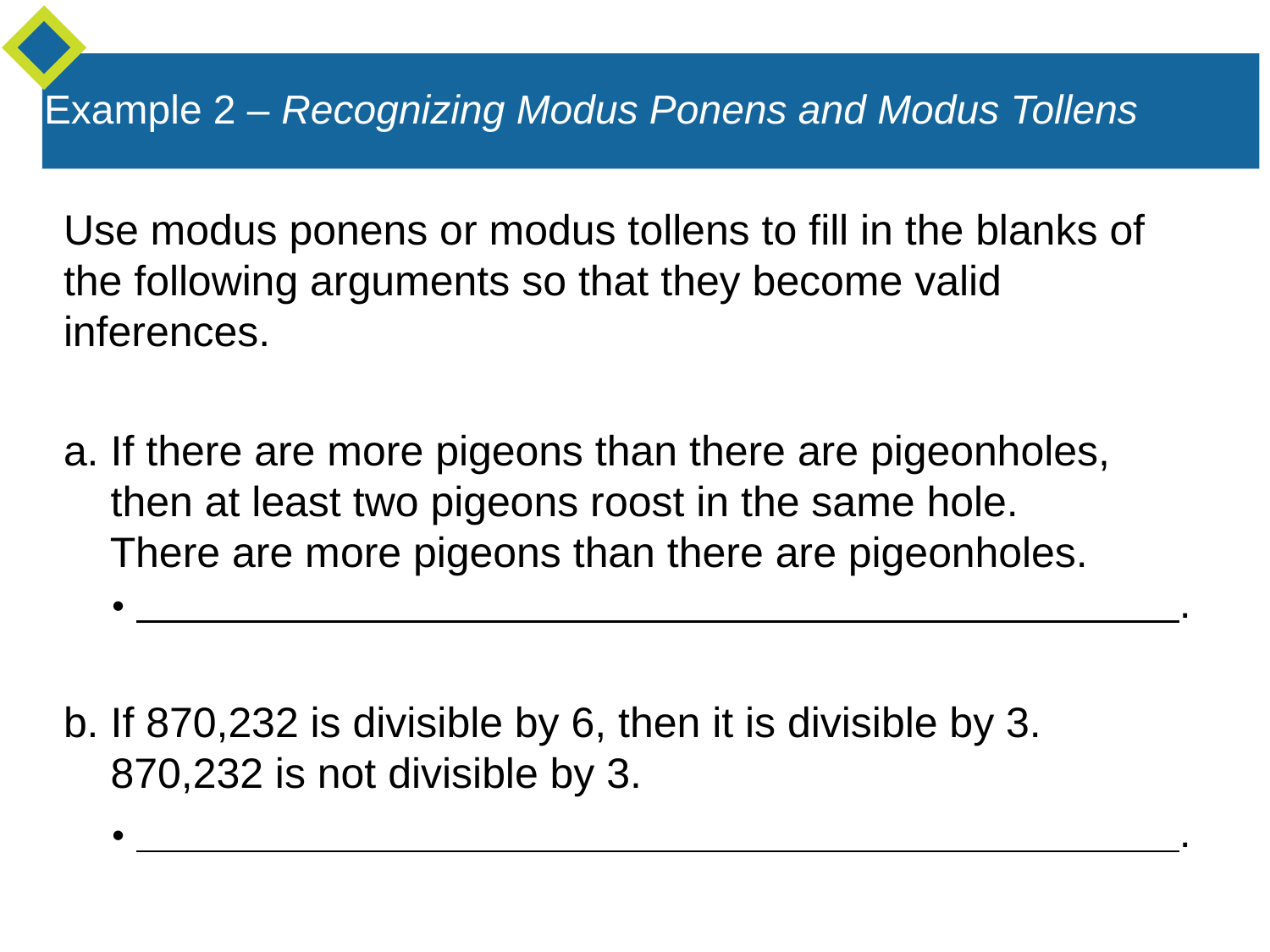

Example 2 – Recognizing Modus Ponens and Modus Tollens
Use modus ponens or modus tollens to fill in the blanks of the following arguments so that they become valid inferences.

a. If there are more pigeons than there are pigeonholes,
    then at least two pigeons roost in the same hole.
    There are more pigeons than there are pigeonholes.
     •                                                                                         .

b. If 870,232 is divisible by 6, then it is divisible by 3.
    870,232 is not divisible by 3.
     •                                                                                         .